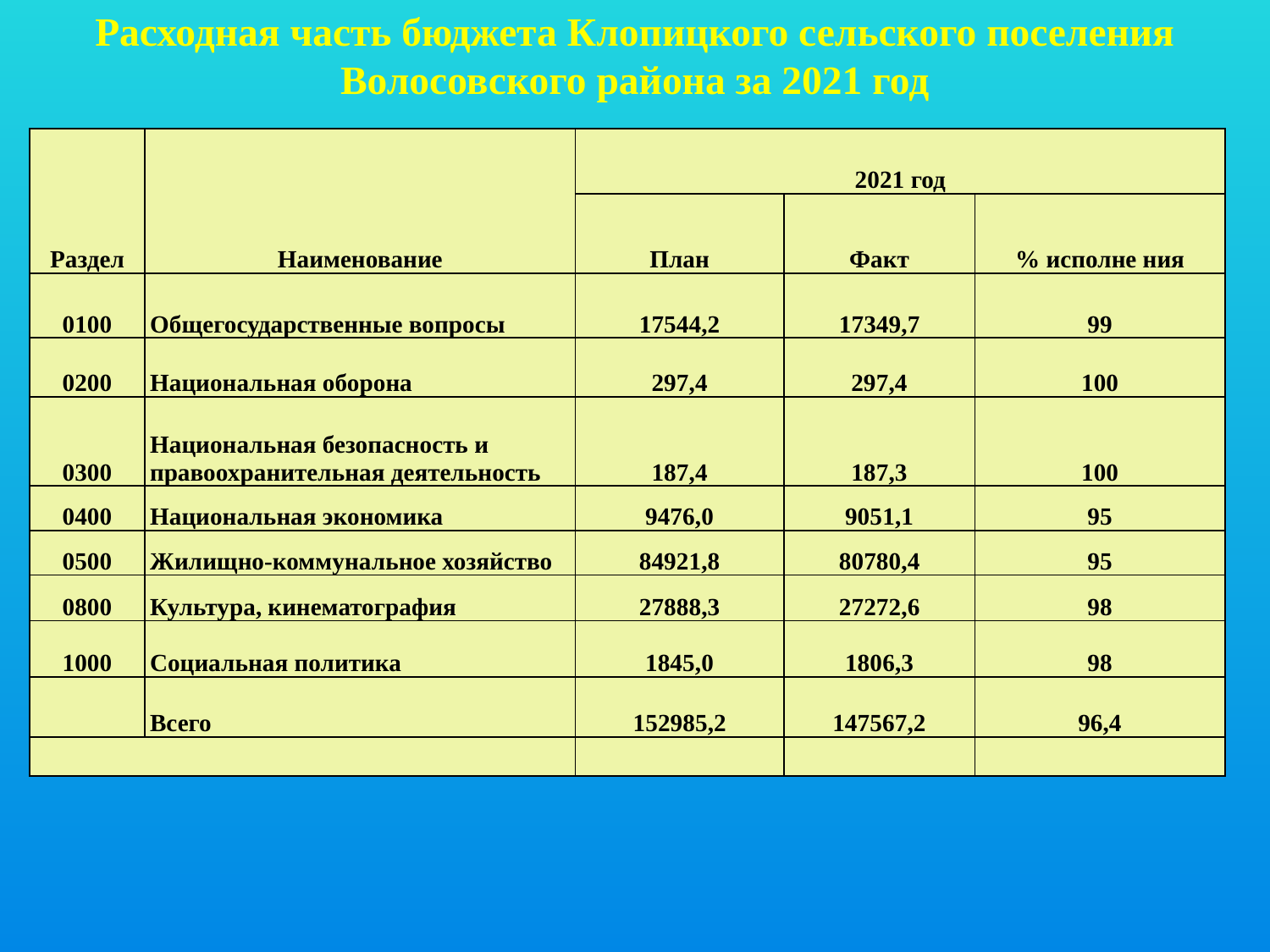

Расходная часть бюджета Клопицкого сельского поселения Волосовского района за 2021 год
| Раздел | Наименование | 2021 год |  |  |
| --- | --- | --- | --- | --- |
|  |  | План | Факт | % исполне ния |
| 0100 | Общегосударственные вопросы | 17544,2 | 17349,7 | 99 |
| 0200 | Национальная оборона | 297,4 | 297,4 | 100 |
| 0300 | Национальная безопасность и правоохранительная деятельность | 187,4 | 187,3 | 100 |
| 0400 | Национальная экономика | 9476,0 | 9051,1 | 95 |
| 0500 | Жилищно-коммунальное хозяйство | 84921,8 | 80780,4 | 95 |
| 0800 | Культура, кинематография | 27888,3 | 27272,6 | 98 |
| 1000 | Социальная политика | 1845,0 | 1806,3 | 98 |
|  | Всего | 152985,2 | 147567,2 | 96,4 |
|  |  |  |  |  |